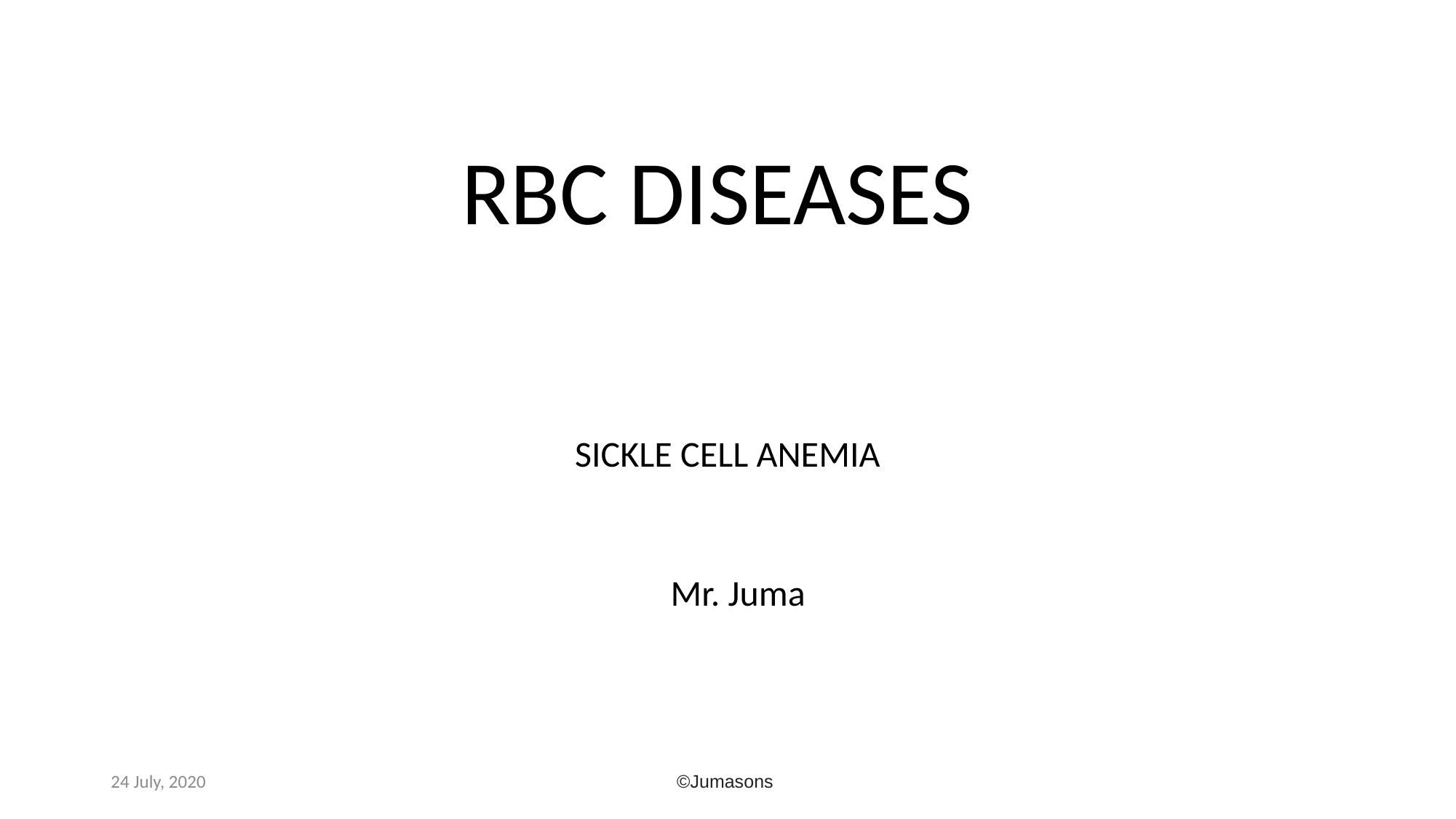

# RBC DISEASES
SICKLE CELL ANEMIA
Mr. Juma
24 July, 2020
©Jumasons